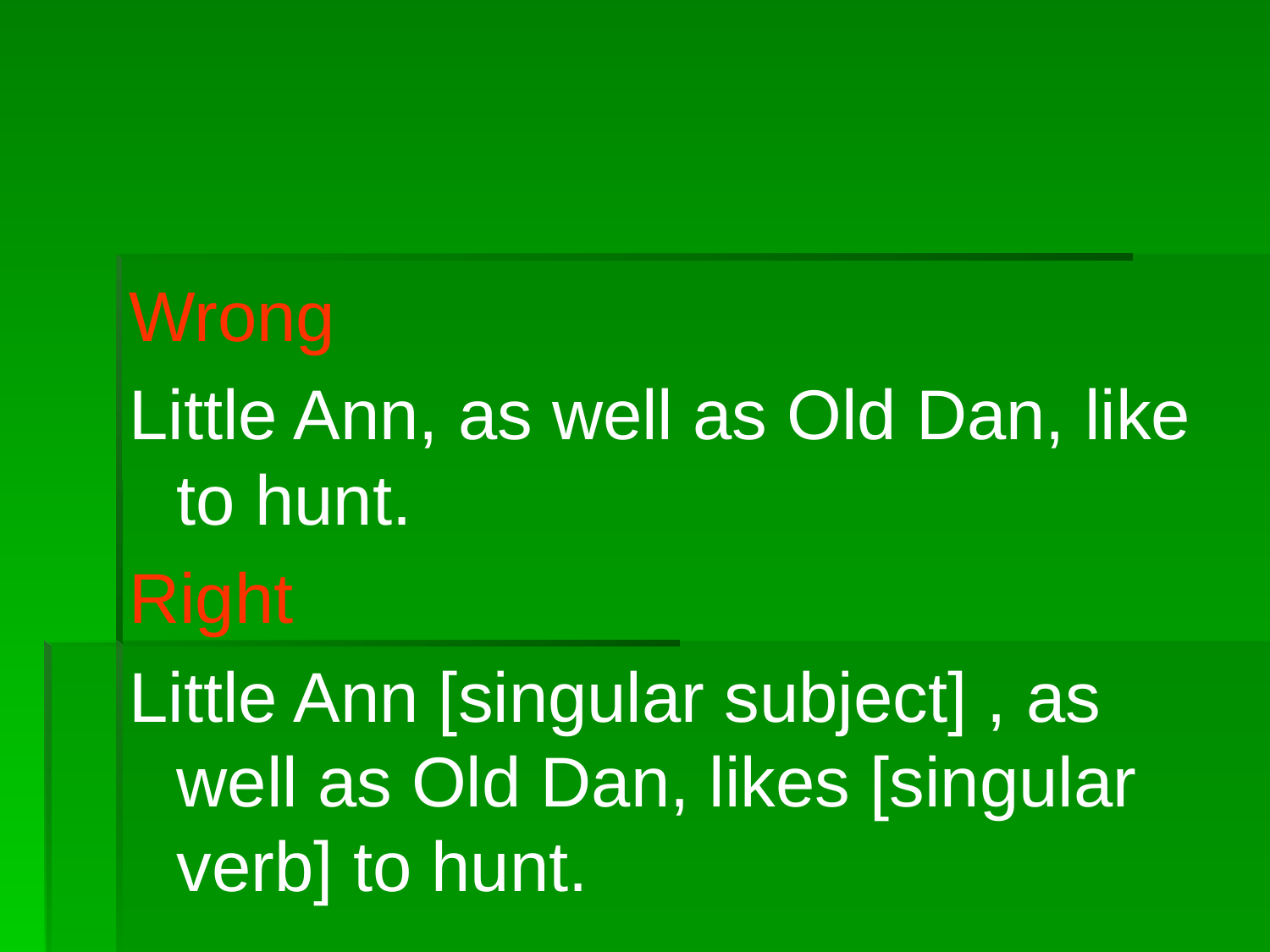

Wrong
Little Ann, as well as Old Dan, like to hunt.
Right
Little Ann [singular subject] , as well as Old Dan, likes [singular verb] to hunt.